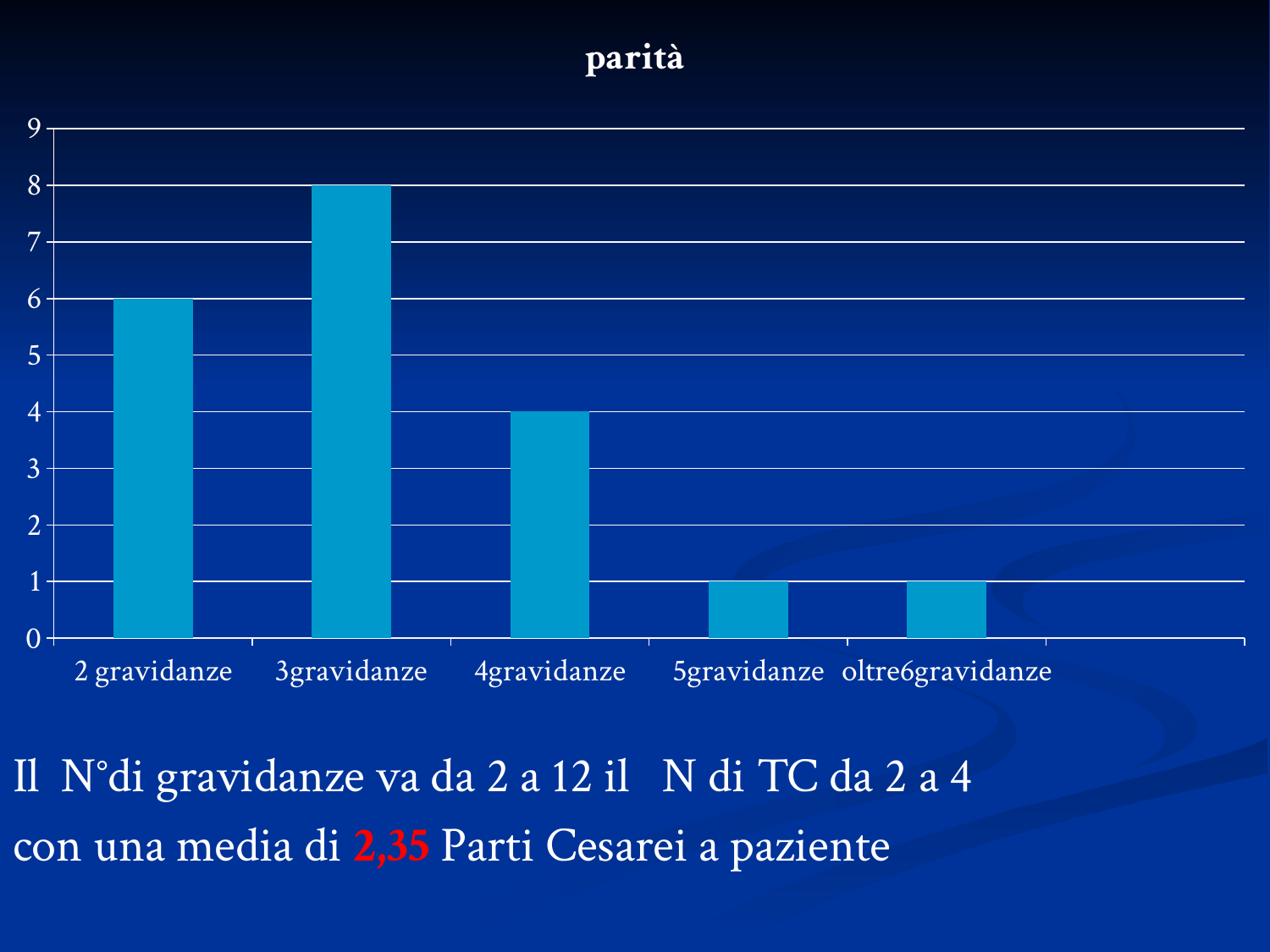

### Chart:

| Category | parità |
|---|---|
| 2 gravidanze | 6.0 |
| 3gravidanze | 8.0 |
| 4gravidanze | 4.0 |
| 5gravidanze | 1.0 |
| oltre6gravidanze | 1.0 |
Il  N°di gravidanze va da 2 a 12 il   N di TC da 2 a 4
con una media di 2,35 Parti Cesarei a paziente